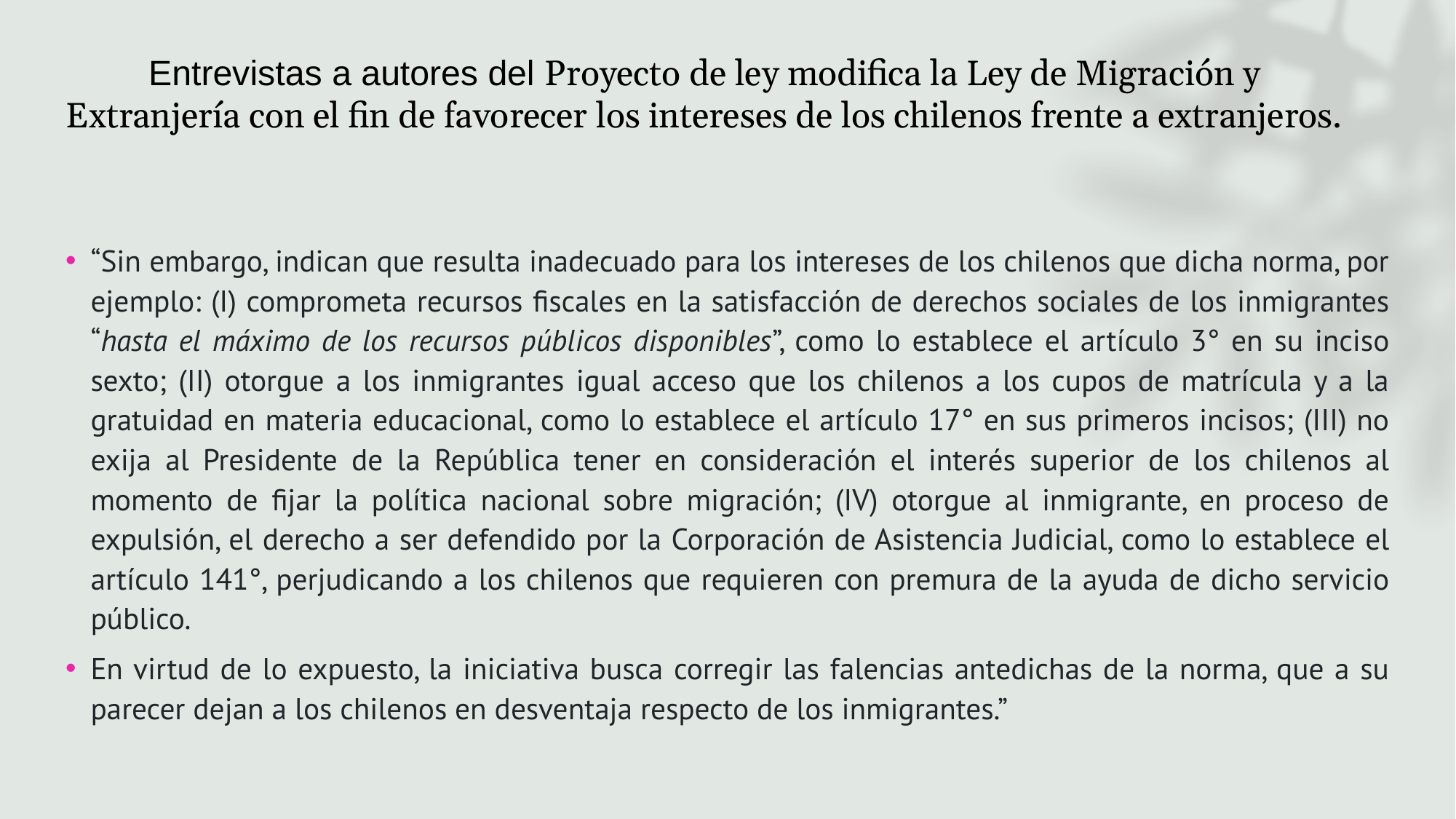

# Entrevistas a autores del Proyecto de ley modifica la Ley de Migración y Extranjería con el fin de favorecer los intereses de los chilenos frente a extranjeros.
“Sin embargo, indican que resulta inadecuado para los intereses de los chilenos que dicha norma, por ejemplo: (I) comprometa recursos fiscales en la satisfacción de derechos sociales de los inmigrantes “hasta el máximo de los recursos públicos disponibles”, como lo establece el artículo 3° en su inciso sexto; (II) otorgue a los inmigrantes igual acceso que los chilenos a los cupos de matrícula y a la gratuidad en materia educacional, como lo establece el artículo 17° en sus primeros incisos; (III) no exija al Presidente de la República tener en consideración el interés superior de los chilenos al momento de fijar la política nacional sobre migración; (IV) otorgue al inmigrante, en proceso de expulsión, el derecho a ser defendido por la Corporación de Asistencia Judicial, como lo establece el artículo 141°, perjudicando a los chilenos que requieren con premura de la ayuda de dicho servicio público.
En virtud de lo expuesto, la iniciativa busca corregir las falencias antedichas de la norma, que a su parecer dejan a los chilenos en desventaja respecto de los inmigrantes.”